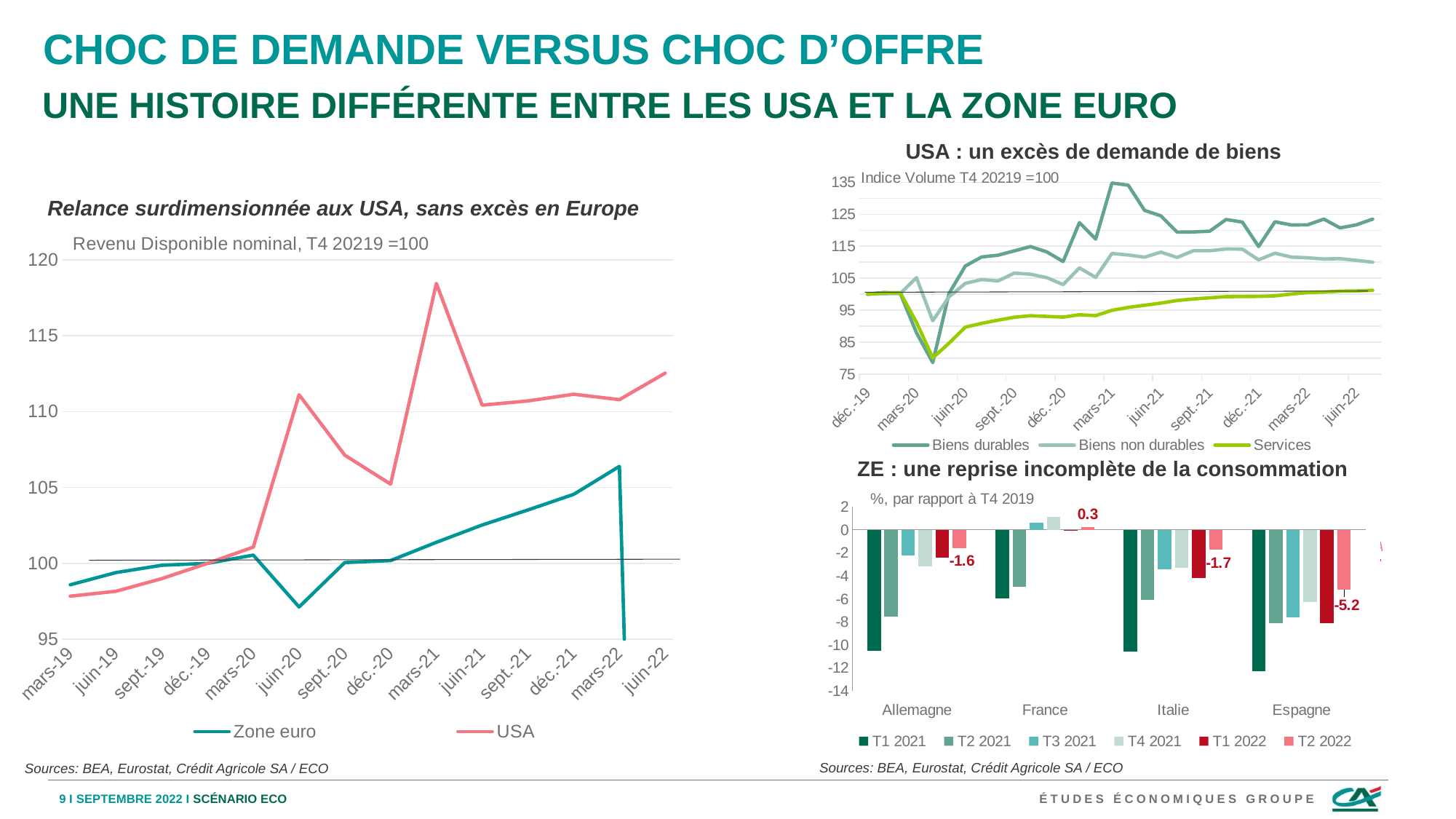

# Choc de demande versus choc d’offre
Une histoire différente entre les USA et la Zone euro
USA : un excès de demande de biens

### Chart

| Category |  |  |  |
|---|---|---|---|
| 43800 | 100.0 | 100.0 | 100.0 |
| 43831 | 100.53715804629529 | 100.14301869221048 | 100.41607409409856 |
| 43862 | 100.28796101450881 | 100.18958291758133 | 100.49717328193132 |
| 43891 | 87.96655222062245 | 105.17528104836028 | 91.20015044487018 |
| 43922 | 78.61335696090374 | 91.69493780349897 | 80.09308776342543 |
| 43952 | 100.26027245542141 | 99.1851260560101 | 84.69223445892737 |
| 43983 | 108.8215749252409 | 103.38588438768043 | 89.70157849578636 |
| 44013 | 111.63473252851924 | 104.57327213463714 | 90.88985790011871 |
| 44044 | 112.18296599844943 | 104.13423800971198 | 91.87832771123988 |
| 44075 | 113.52862997009636 | 106.58883788997538 | 92.79862719055959 |
| 44105 | 114.89090707719569 | 106.25291026408567 | 93.26641670878338 |
| 44136 | 113.21298039650019 | 105.1586509678707 | 93.0536782595409 |
| 44166 | 110.21154059142764 | 103.00339253641988 | 92.83623840810522 |
| 44197 | 122.38896887805959 | 108.22523781015101 | 93.58023530517976 |
| 44228 | 117.22228375235355 | 105.25843145080822 | 93.30872932852223 |
| 44256 | 134.76575479012072 | 112.72866360673186 | 94.96362290053008 |
| 44287 | 134.0735408129361 | 112.25636932082752 | 95.87687027655998 |
| 44317 | 126.2155277439362 | 111.5678839885585 | 96.54329403744667 |
| 44348 | 124.50991250415329 | 113.15771968336325 | 97.21912060271976 |
| 44378 | 119.40967992025698 | 111.4880596022085 | 98.04186598653047 |
| 44409 | 119.47613246206667 | 113.58012372779885 | 98.5143569069475 |
| 44440 | 119.7142540702182 | 113.59342779219052 | 98.87401417472759 |
| 44470 | 123.35253073430059 | 114.14222044834699 | 99.24072354579752 |
| 44501 | 122.56617565621886 | 114.08567817468236 | 99.25717845347374 |
| 44531 | 114.90198250083066 | 110.73970598017695 | 99.31947203253371 |
| 44562 | 122.64924133348103 | 112.81846604137564 | 99.47226760381284 |
| 44593 | 121.66906634178758 | 111.59781813343979 | 100.03878656809393 |
| 44621 | 121.69121718905748 | 111.3816270870751 | 100.50187468412453 |
| 44652 | 123.49651124155498 | 111.00578726801038 | 100.67112516307989 |
| 44682 | 120.73873075645145 | 111.11221978314374 | 100.95555999576872 |
| 44713 | 121.69675490087495 | 110.57340517528105 | 101.02373032757019 |
| 44743 | 123.49651124155498 | 110.01463447083084 | 101.22941667352288 |
Relance surdimensionnée aux USA, sans excès en Europe

### Chart

| Category |  |  |
|---|---|---|
| 43525 | 98.58404042038246 | 97.83458553050782 |
| 43617 | 99.3889827784859 | 98.15755754763609 |
| 43709 | 99.86991493092373 | 98.99116982121808 |
| 43800 | 100.0 | 100.0 |
| 43891 | 100.54034495499494 | 101.06728282325118 |
| 43983 | 97.12222312103596 | 111.10718355664586 |
| 44075 | 100.05378307057606 | 107.1256702023992 |
| 44166 | 100.17900361395999 | 105.21731708145661 |
| 44256 | 101.3825637908757 | 118.44716388694441 |
| 44348 | 102.5228304761988 | 110.42380937363436 |
| 44440 | 103.5128980985717 | 110.69948229745134 |
| 44531 | 104.54292042073227 | 111.14034588915538 |
| 44621 | 106.38734086442074 | 110.78238508463365 |
| 44713 | None | 112.52975447210522 |
ZE : une reprise incomplète de la consommation

### Chart

| Category | T1 2021 | T2 2021 | T3 2021 | T4 2021 | T1 2022 | T2 2022 |
|---|---|---|---|---|---|---|
| Allemagne | -10.514976291104517 | -7.516054281125239 | -2.233116325549056 | -3.180144328700396 | -2.3909543260742683 | -1.5924696102220137 |
| France | -5.955514272896901 | -4.950974462288071 | 0.6248543506271131 | 1.1041499729549376 | -0.09433629537874966 | 0.25663955129939797 |
| Italie | -10.568287063614157 | -6.093863617228101 | -3.4406454032622324 | -3.306275689453264 | -4.1979532633738215 | -1.7037130588532512 |
| Espagne | -12.284493572899823 | -8.106909056195978 | -7.596987836056623 | -6.284336918834821 | -8.094119720421434 | -5.193265833381256 |
Moyenne USA
Sources: BEA, Eurostat, Crédit Agricole SA / ECO
Sources: BEA, Eurostat, Crédit Agricole SA / ECO